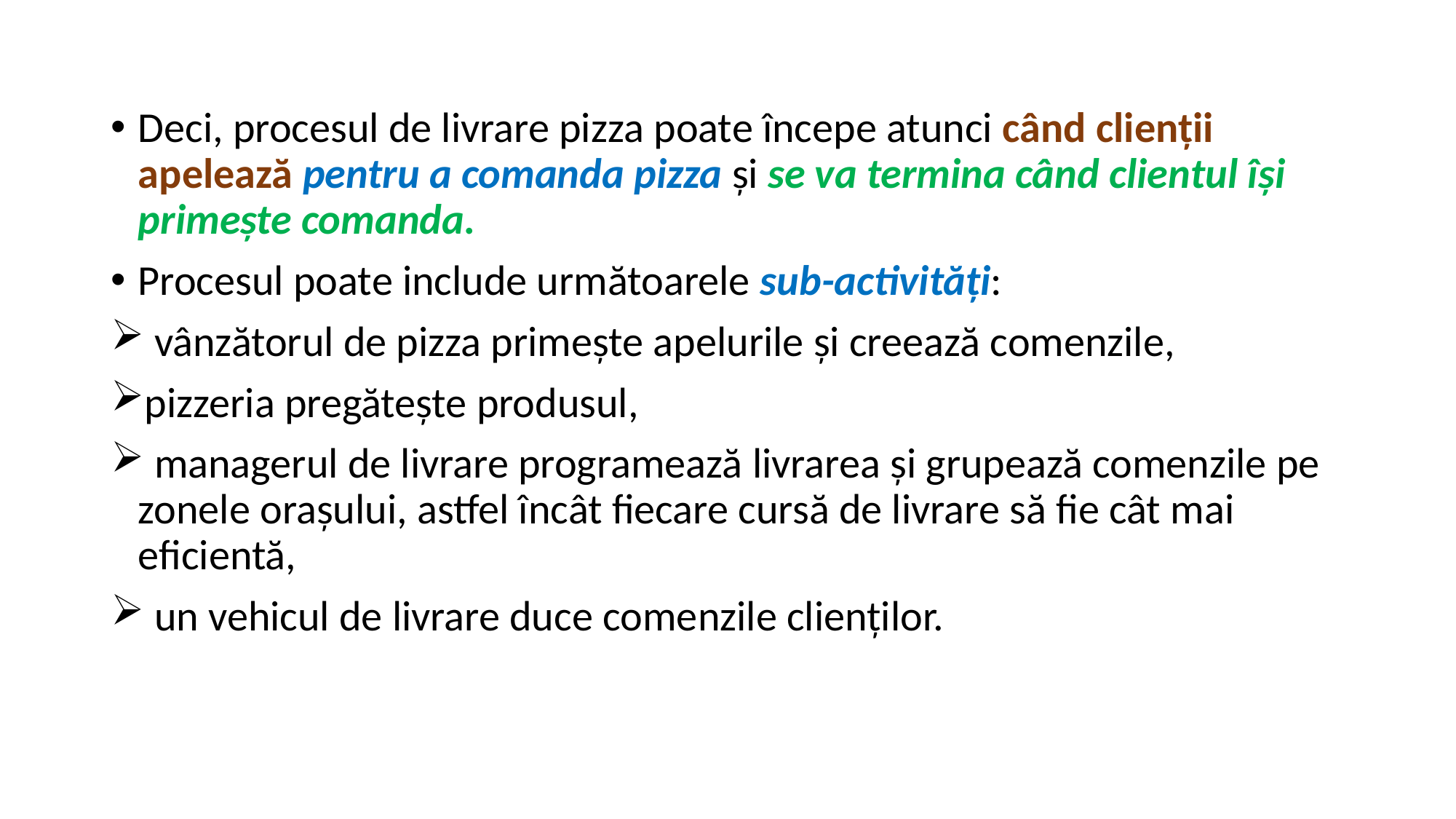

Deci, procesul de livrare pizza poate începe atunci când clienții apelează pentru a comanda pizza și se va termina când clientul își primește comanda.
Procesul poate include următoarele sub-activități:
 vânzătorul de pizza primește apelurile și creează comenzile,
pizzeria pregătește produsul,
 managerul de livrare programează livrarea și grupează comenzile pe zonele orașului, astfel încât fiecare cursă de livrare să fie cât mai eficientă,
 un vehicul de livrare duce comenzile clienților.